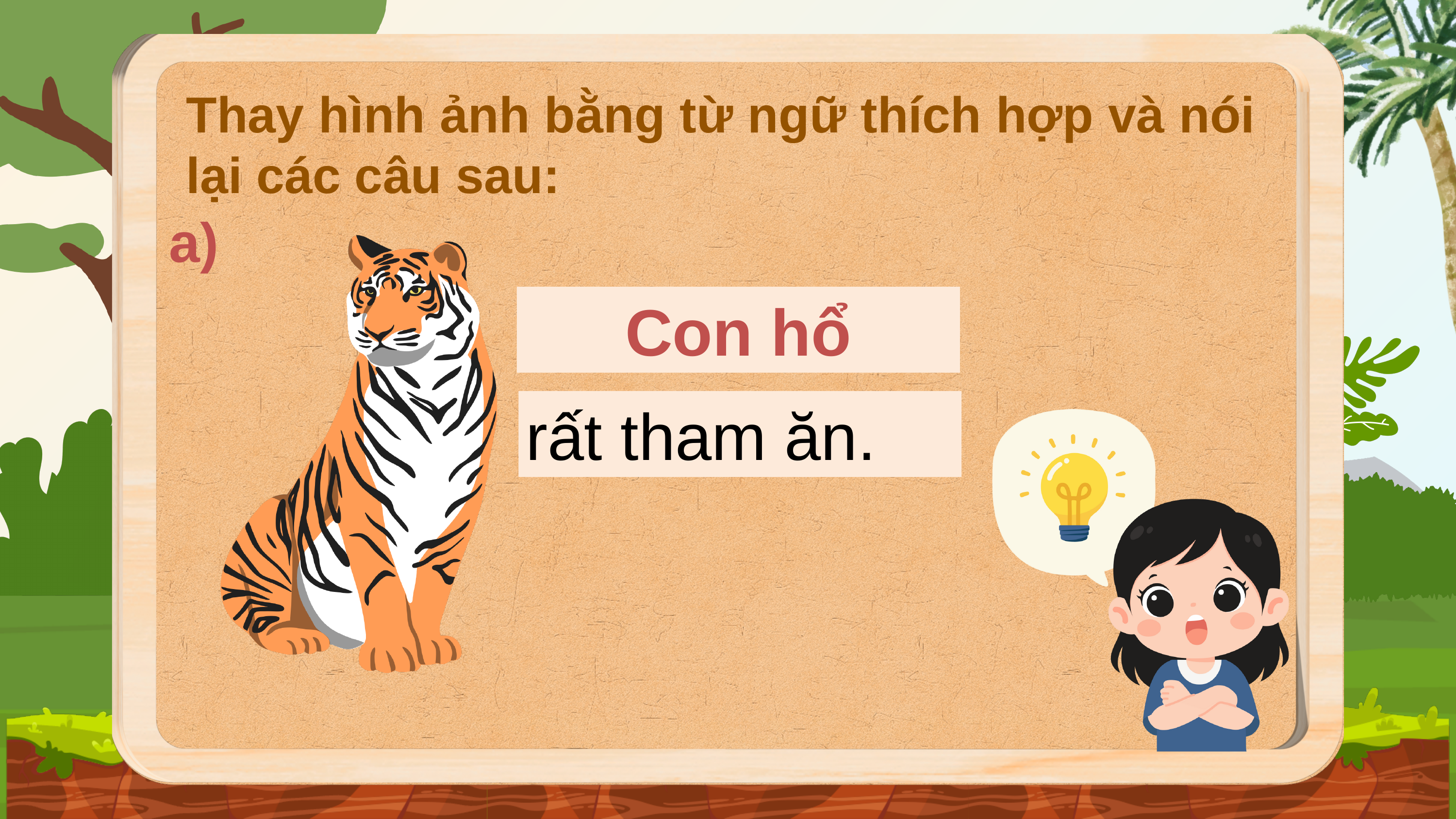

Thay hình ảnh bằng từ ngữ thích hợp và nói lại các câu sau:

a)

Con hổ

rất tham ăn.